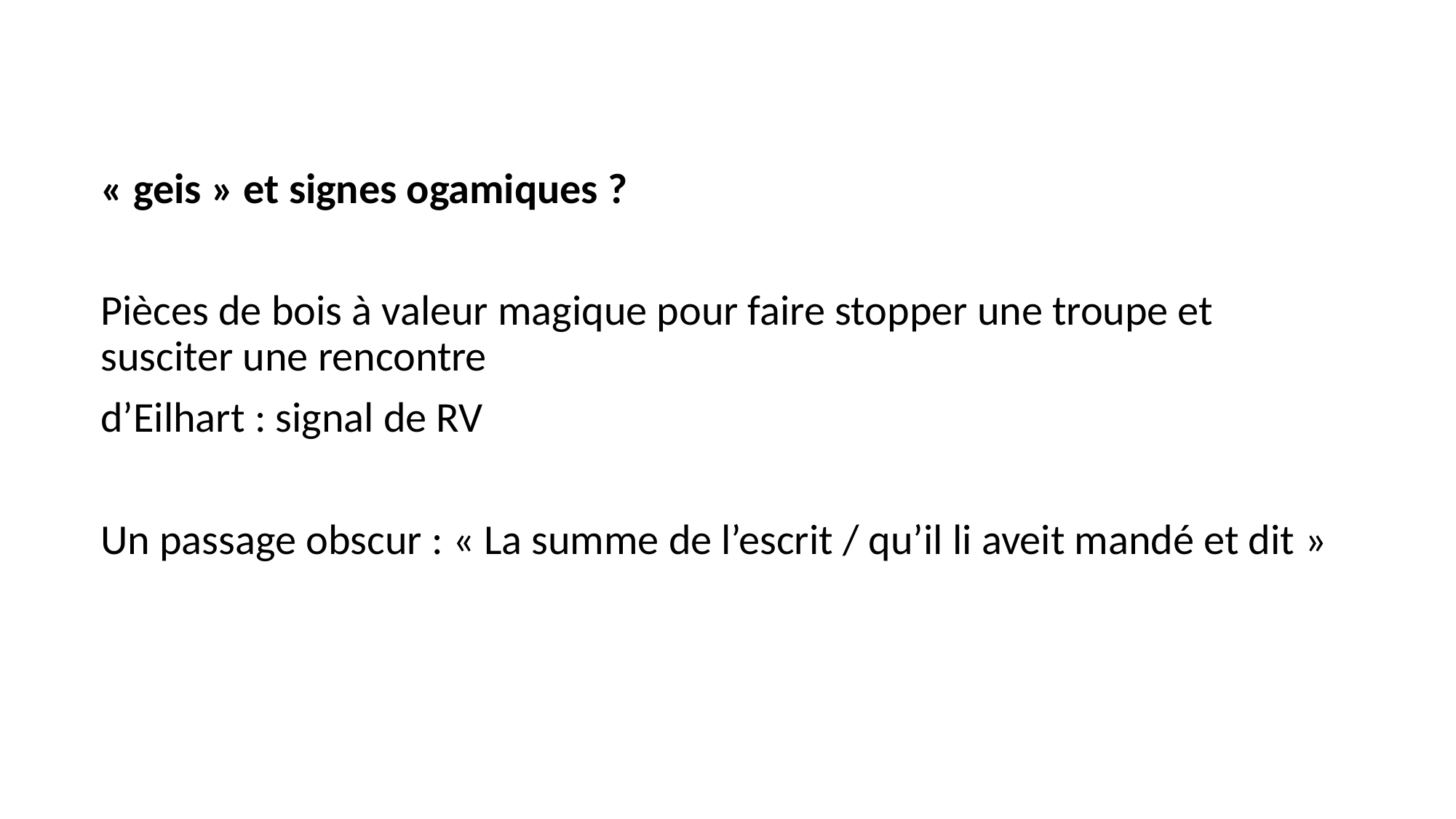

« geis » et signes ogamiques ?

Pièces de bois à valeur magique pour faire stopper une troupe et susciter une rencontre
d’Eilhart : signal de RV

Un passage obscur : « La summe de l’escrit / qu’il li aveit mandé et dit »